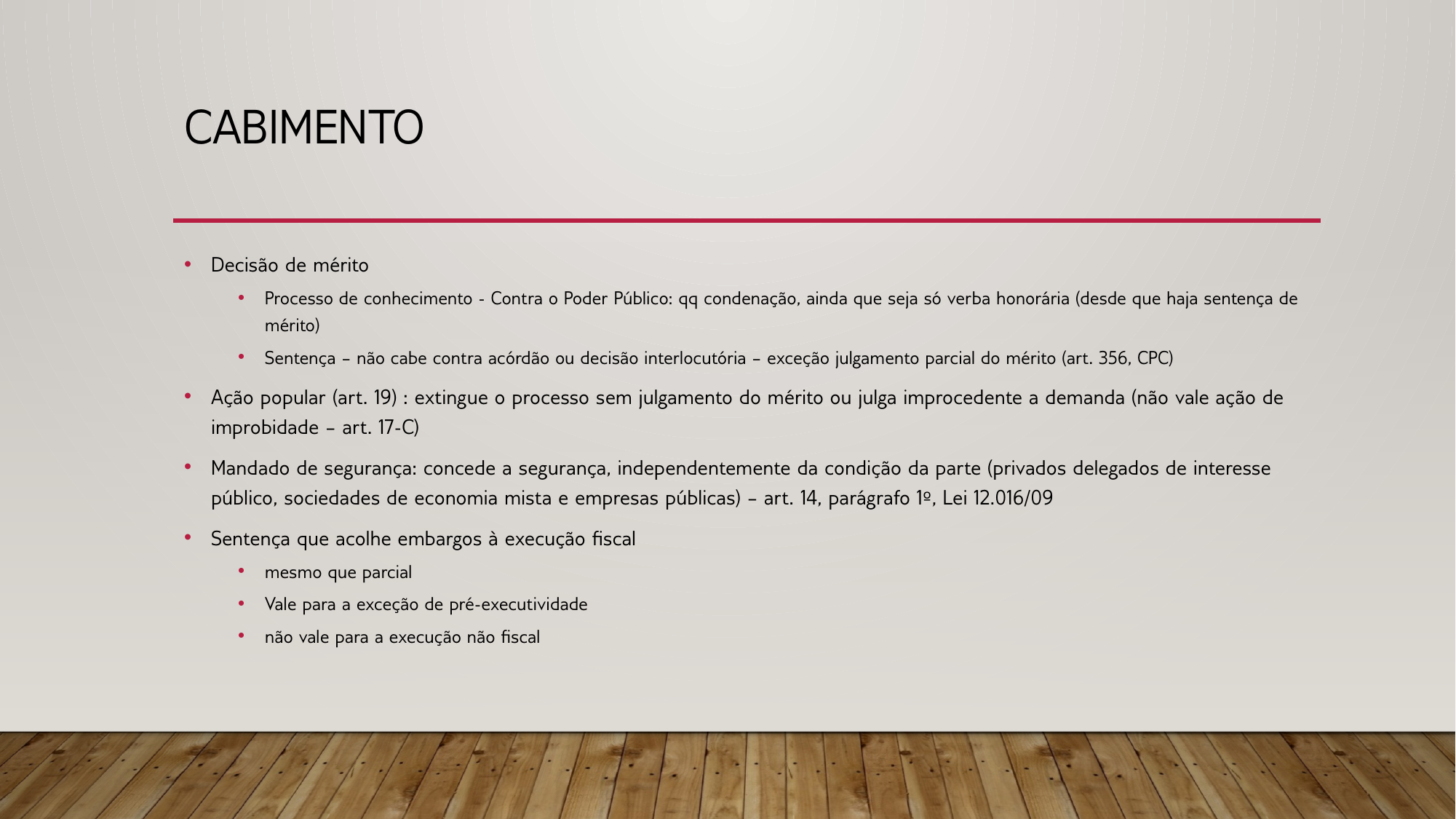

# Cabimento
Decisão de mérito
Processo de conhecimento - Contra o Poder Público: qq condenação, ainda que seja só verba honorária (desde que haja sentença de mérito)
Sentença – não cabe contra acórdão ou decisão interlocutória – exceção julgamento parcial do mérito (art. 356, CPC)
Ação popular (art. 19) : extingue o processo sem julgamento do mérito ou julga improcedente a demanda (não vale ação de improbidade – art. 17-C)
Mandado de segurança: concede a segurança, independentemente da condição da parte (privados delegados de interesse público, sociedades de economia mista e empresas públicas) – art. 14, parágrafo 1º, Lei 12.016/09
Sentença que acolhe embargos à execução fiscal
mesmo que parcial
Vale para a exceção de pré-executividade
não vale para a execução não fiscal